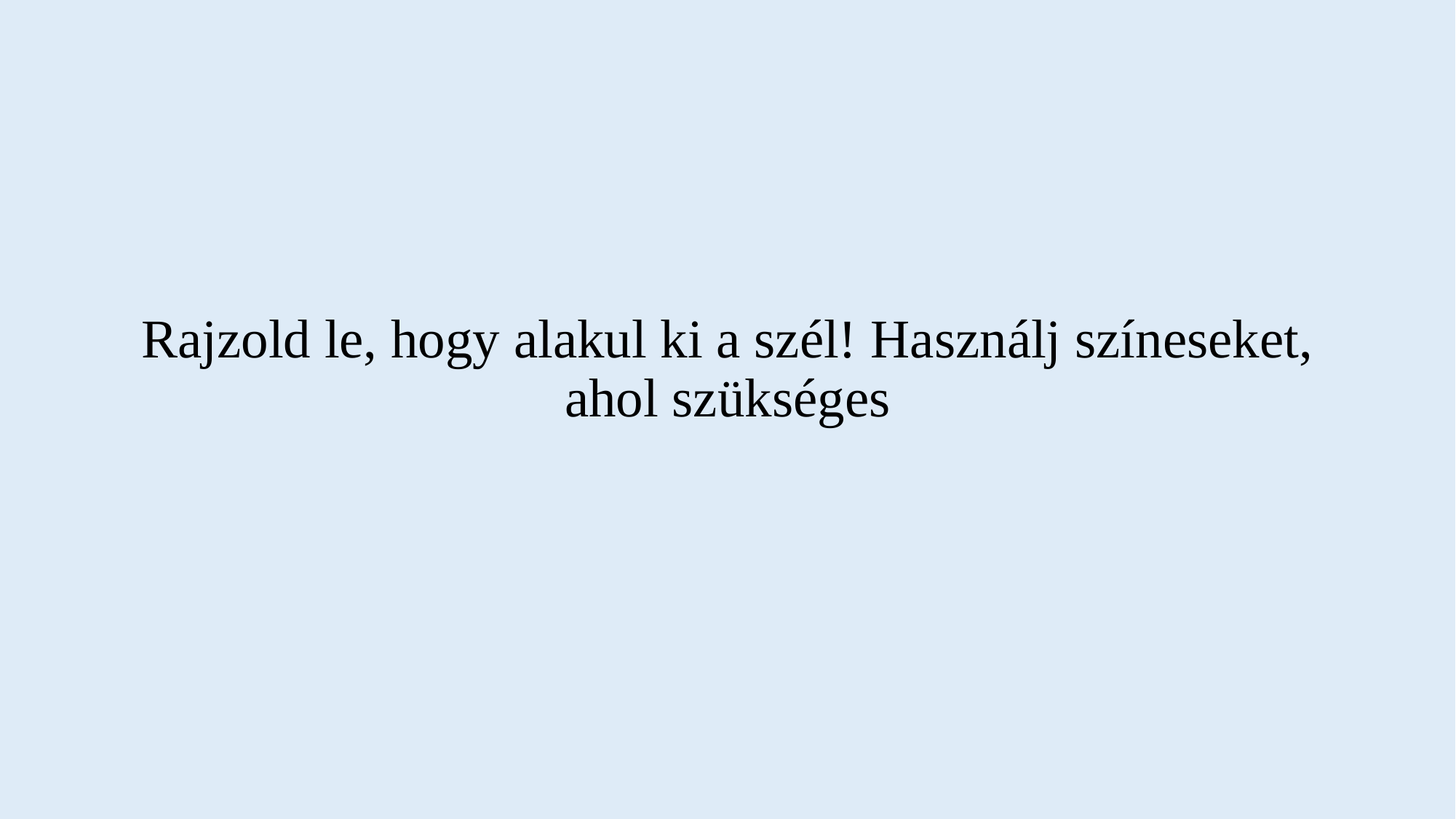

Rajzold le, hogy alakul ki a szél! Használj színeseket, ahol szükséges